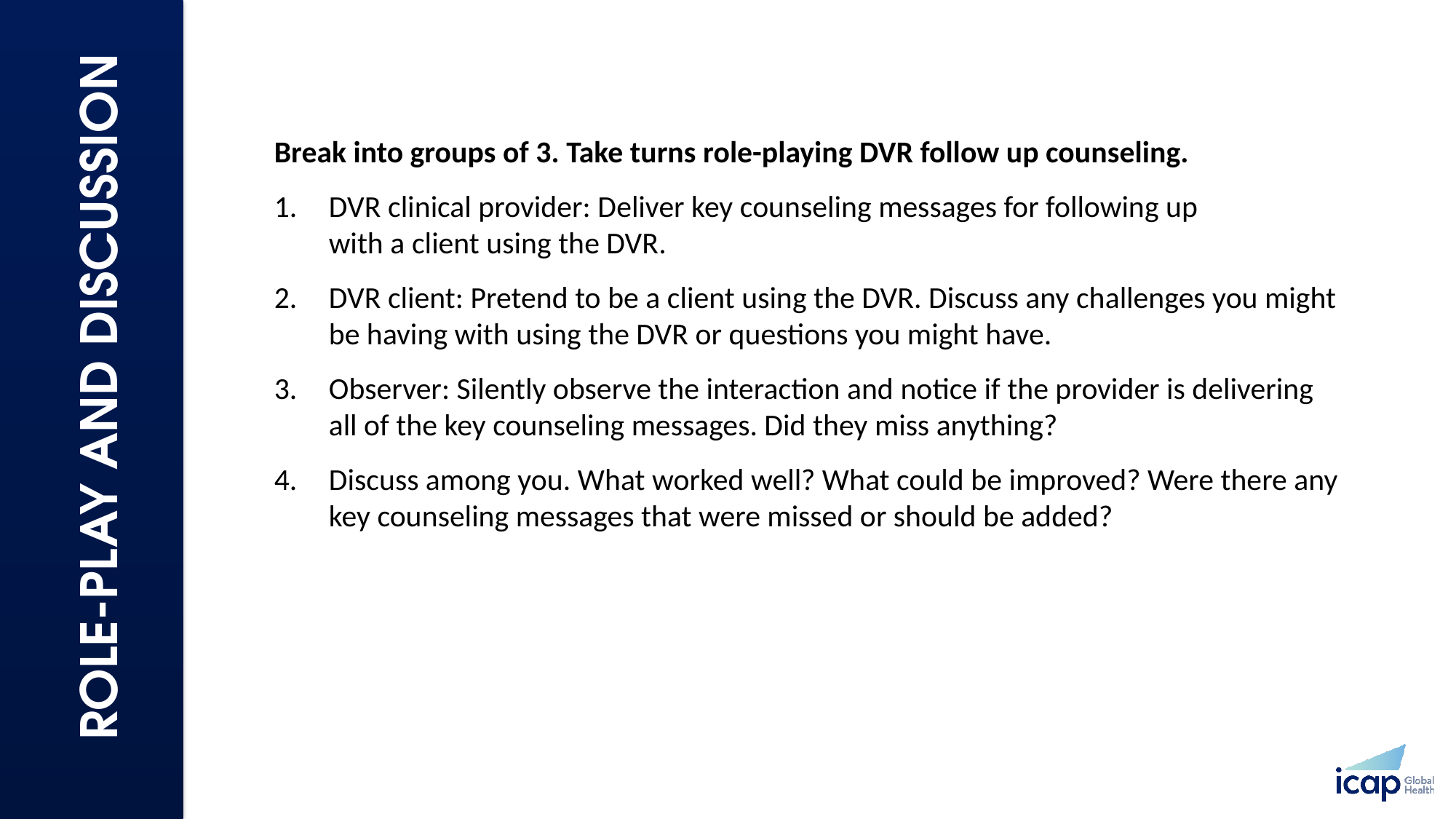

Break into groups of 3. Take turns role-playing DVR follow up counseling.
DVR clinical provider: Deliver key counseling messages for following up with a client using the DVR.
DVR client: Pretend to be a client using the DVR. Discuss any challenges you might be having with using the DVR or questions you might have.
Observer: Silently observe the interaction and notice if the provider is delivering all of the key counseling messages. Did they miss anything?
Discuss among you. What worked well? What could be improved? Were there any key counseling messages that were missed or should be added?
ROLE-PLAY AND DISCUSSION